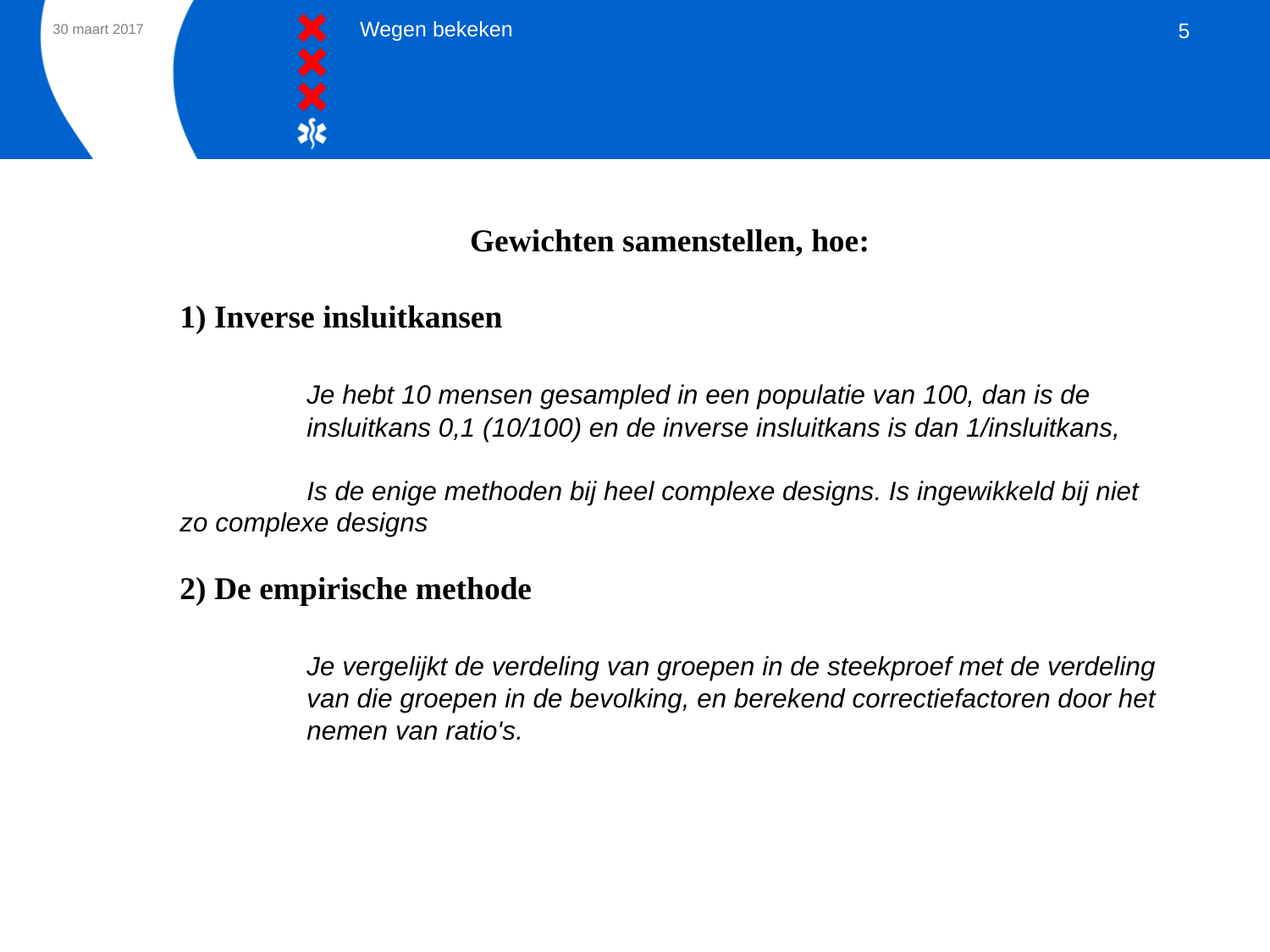

Wegen bekeken
5
30 maart 2017
Gewichten samenstellen, hoe:

1) Inverse insluitkansen

	Je hebt 10 mensen gesampled in een populatie van 100, dan is de 	insluitkans 0,1 (10/100) en de inverse insluitkans is dan 1/insluitkans,

	Is de enige methoden bij heel complexe designs. Is ingewikkeld bij niet zo complexe designs

2) De empirische methode

	Je vergelijkt de verdeling van groepen in de steekproef met de verdeling 	van die groepen in de bevolking, en berekend correctiefactoren door het 	nemen van ratio's.